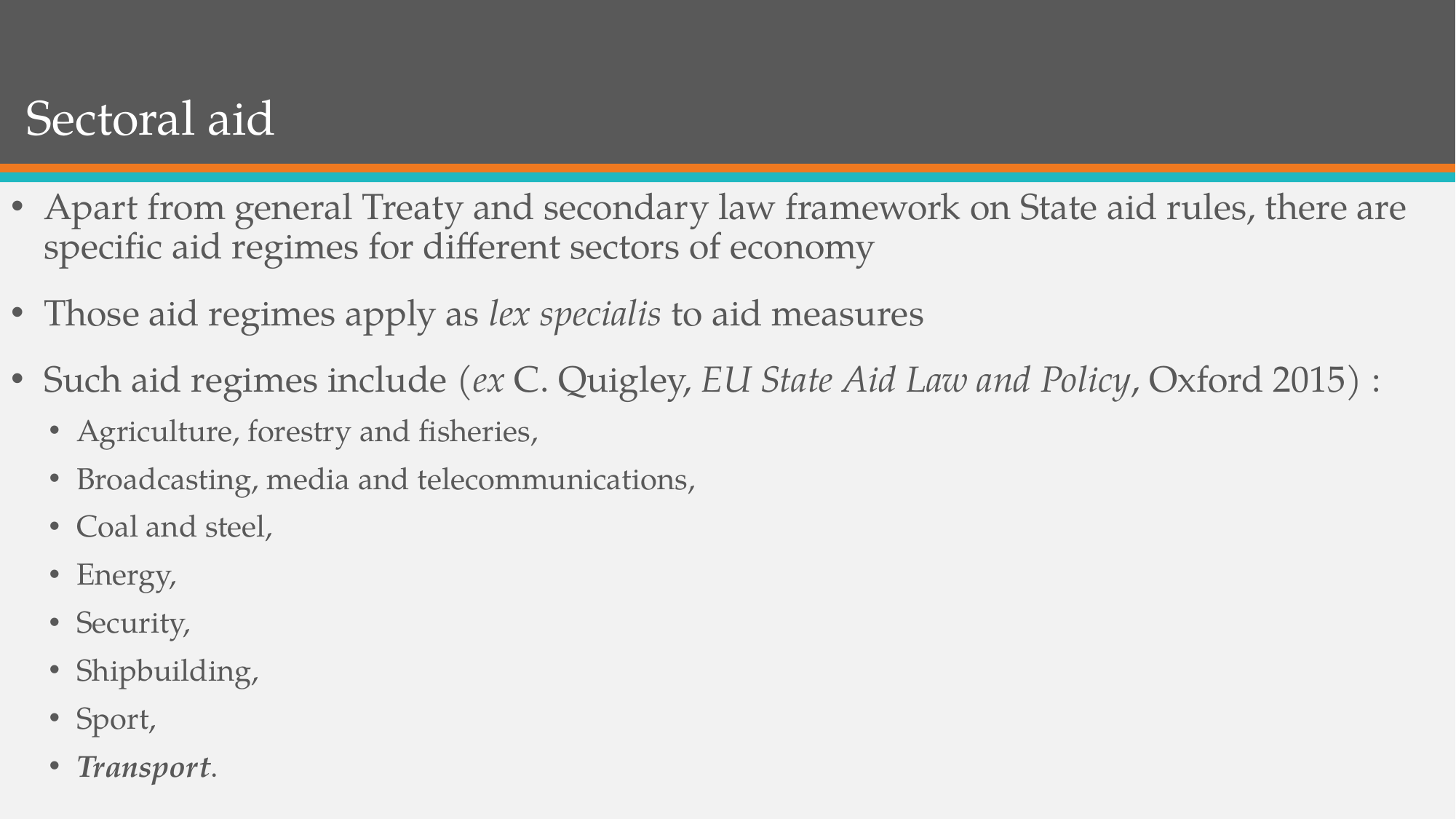

# Sectoral aid
Apart from general Treaty and secondary law framework on State aid rules, there are specific aid regimes for different sectors of economy
Those aid regimes apply as lex specialis to aid measures
Such aid regimes include (ex C. Quigley, EU State Aid Law and Policy, Oxford 2015) :
Agriculture, forestry and fisheries,
Broadcasting, media and telecommunications,
Coal and steel,
Energy,
Security,
Shipbuilding,
Sport,
Transport.